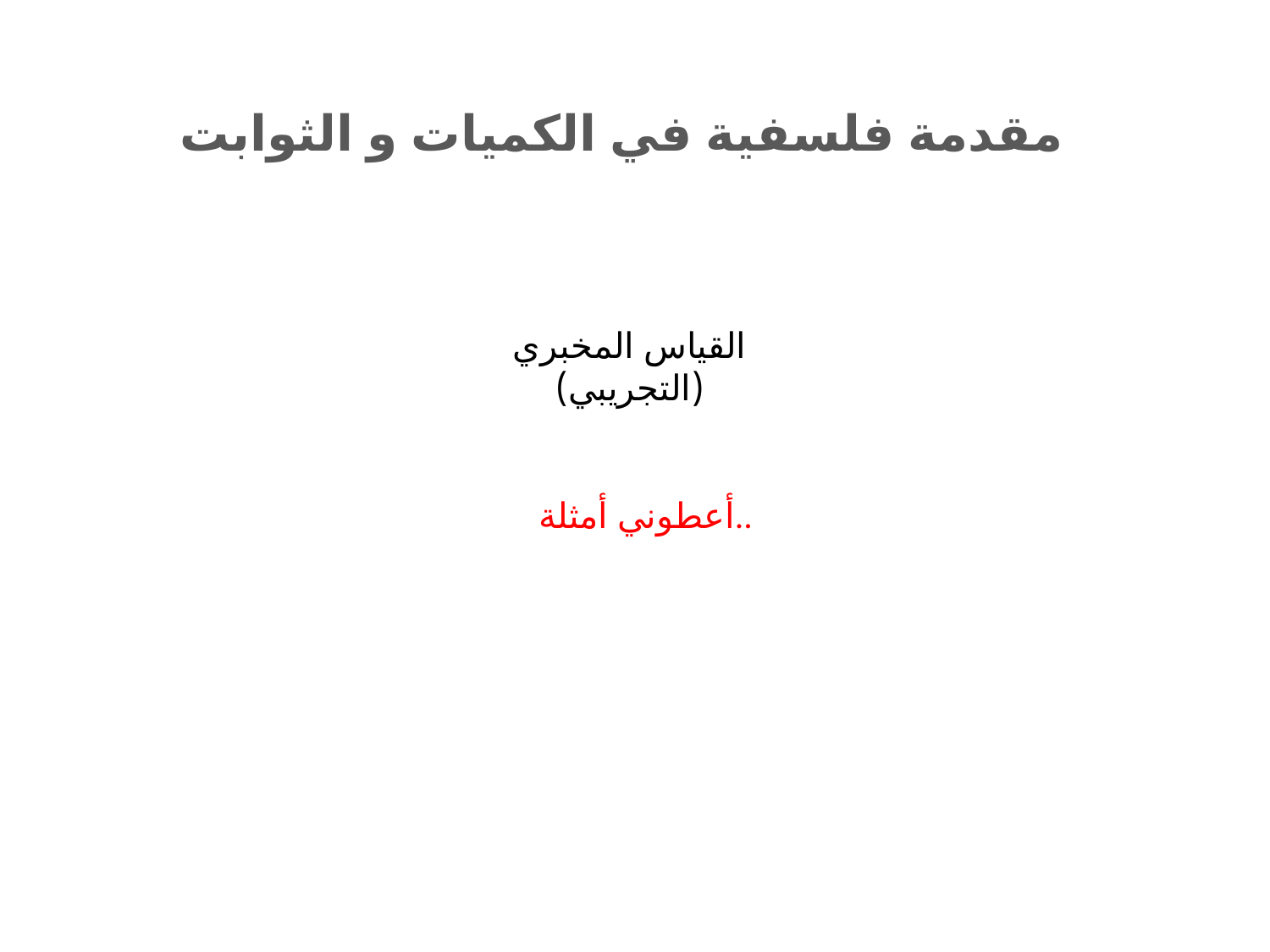

مقدمة فلسفية في الكميات و الثوابت
القياس المخبري (التجريبي)
أعطوني أمثلة..